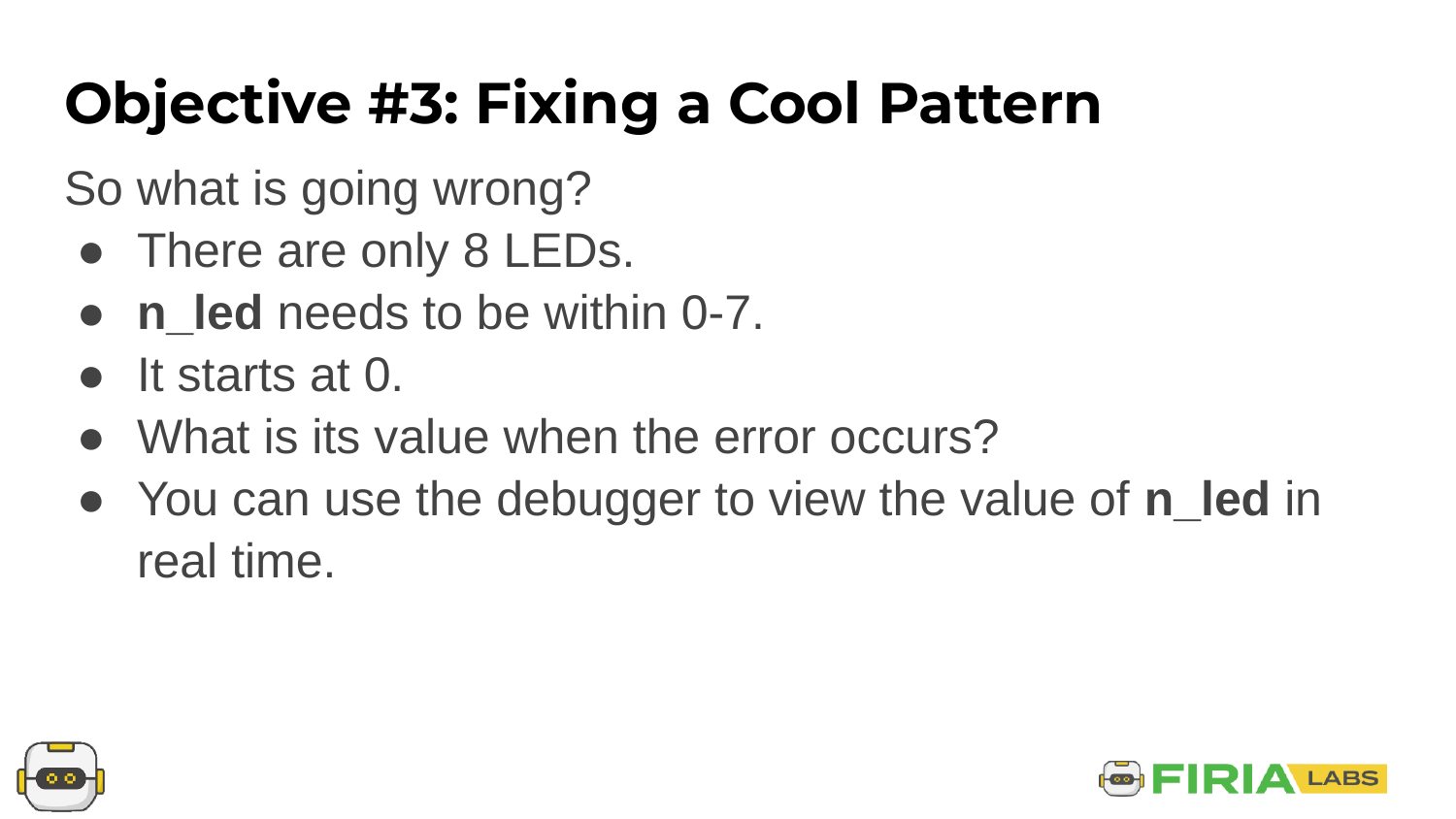

# Objective #3: Fixing a Cool Pattern
So what is going wrong?
There are only 8 LEDs.
n_led needs to be within 0-7.
It starts at 0.
What is its value when the error occurs?
You can use the debugger to view the value of n_led in real time.